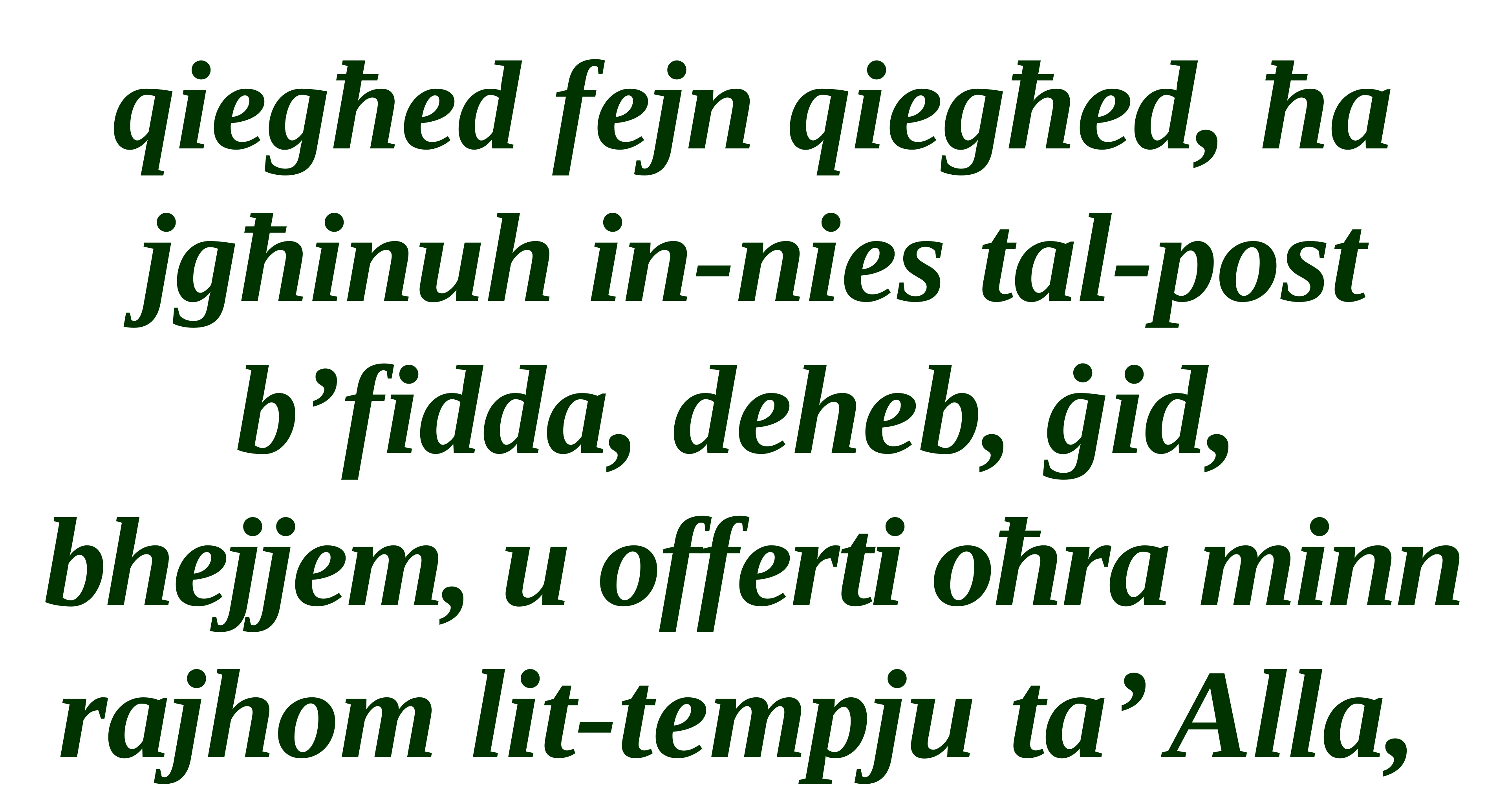

qiegħed fejn qiegħed, ħa
jgħinuh in-nies tal-post b’fidda, deheb, ġid,
bhejjem, u offerti oħra minn rajhom lit-tempju ta’ Alla,